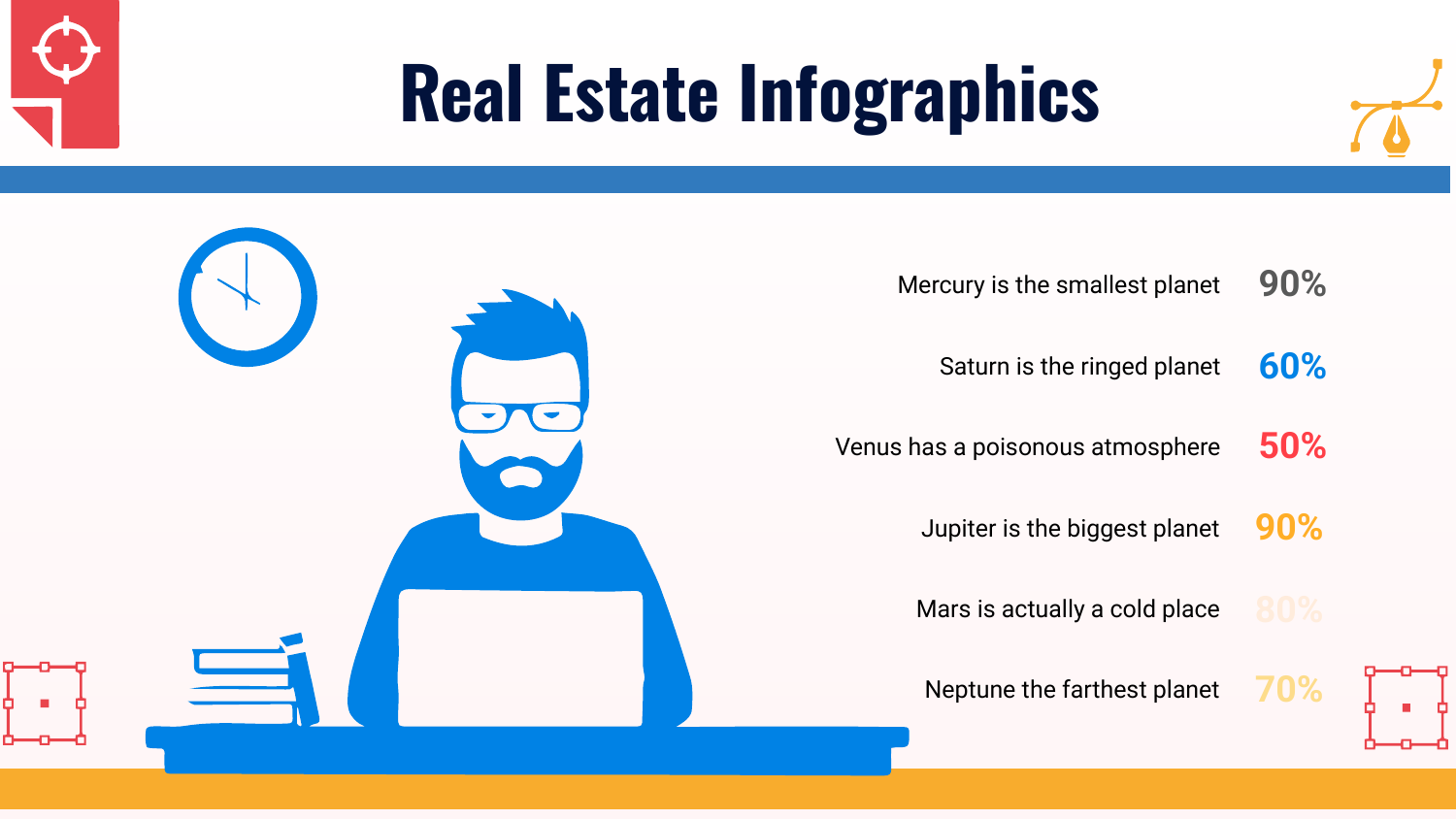

# Real Estate Infographics

Mercury is the smallest planet

90%

Saturn is the ringed planet
60%
Venus has a poisonous atmosphere

50%

Jupiter is the biggest planet
90%

Mars is actually a cold place
80%

Neptune the farthest planet
70%